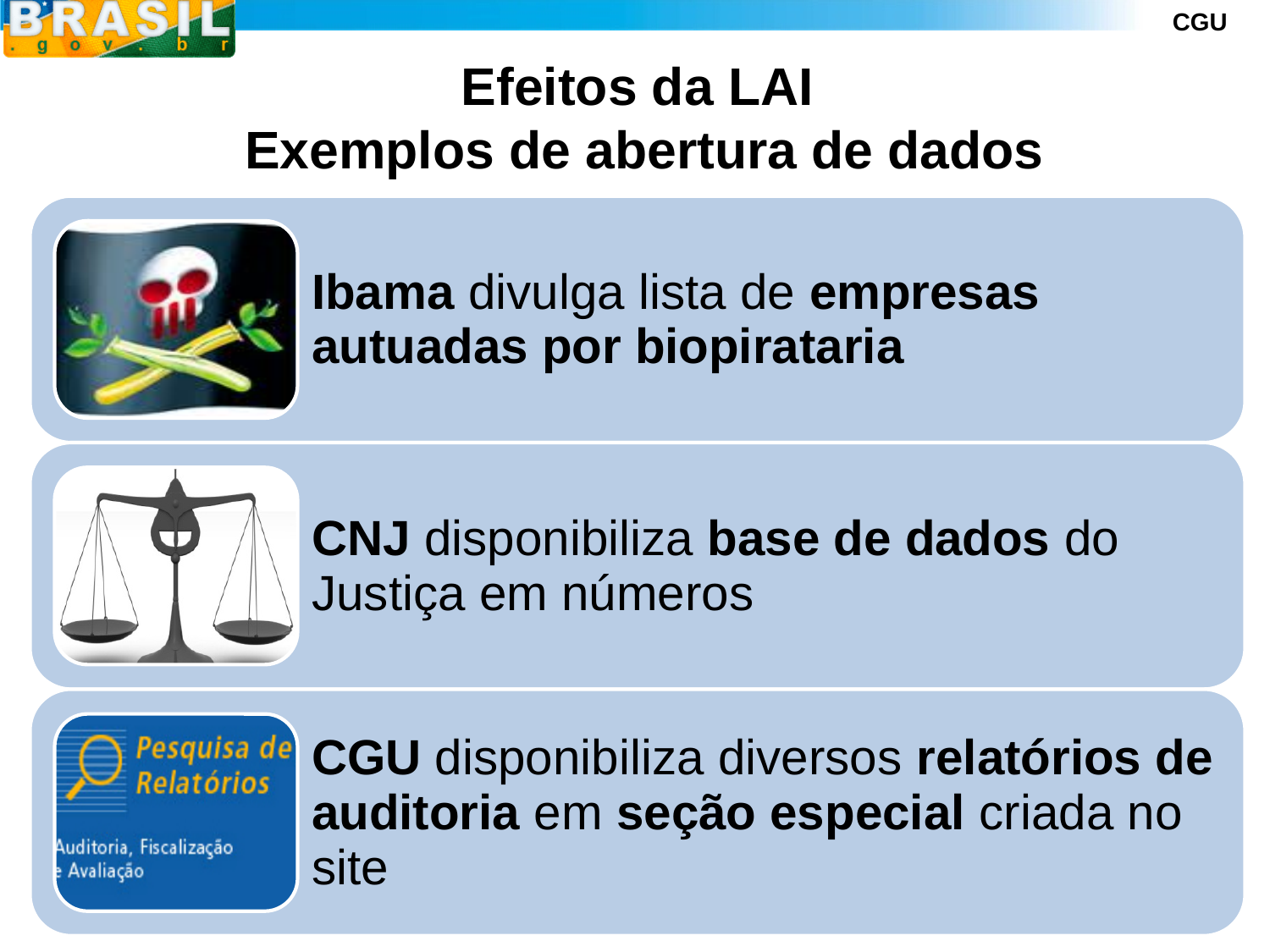

# Efeitos da LAI Exemplos de abertura de dados
Ibama divulga lista de empresas autuadas por biopirataria
CGU disponibiliza diversos relatórios de auditoria em seção especial criada no site
CNJ disponibiliza base de dados do Justiça em números